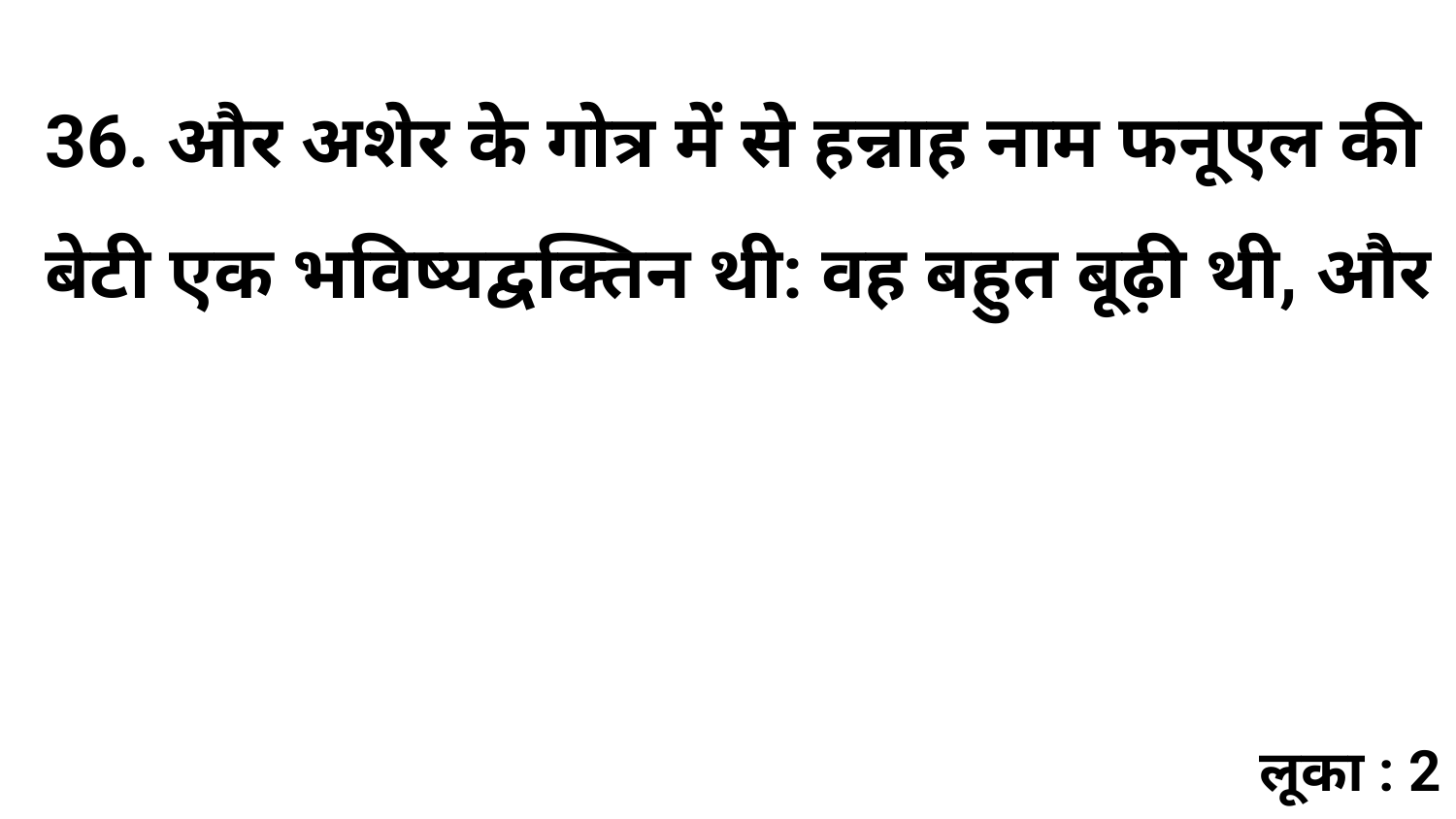

36. और अशेर के गोत्र में से हन्नाह नाम फनूएल की बेटी एक भविष्यद्वक्तिन थी: वह बहुत बूढ़ी थी, और
लूका : 2